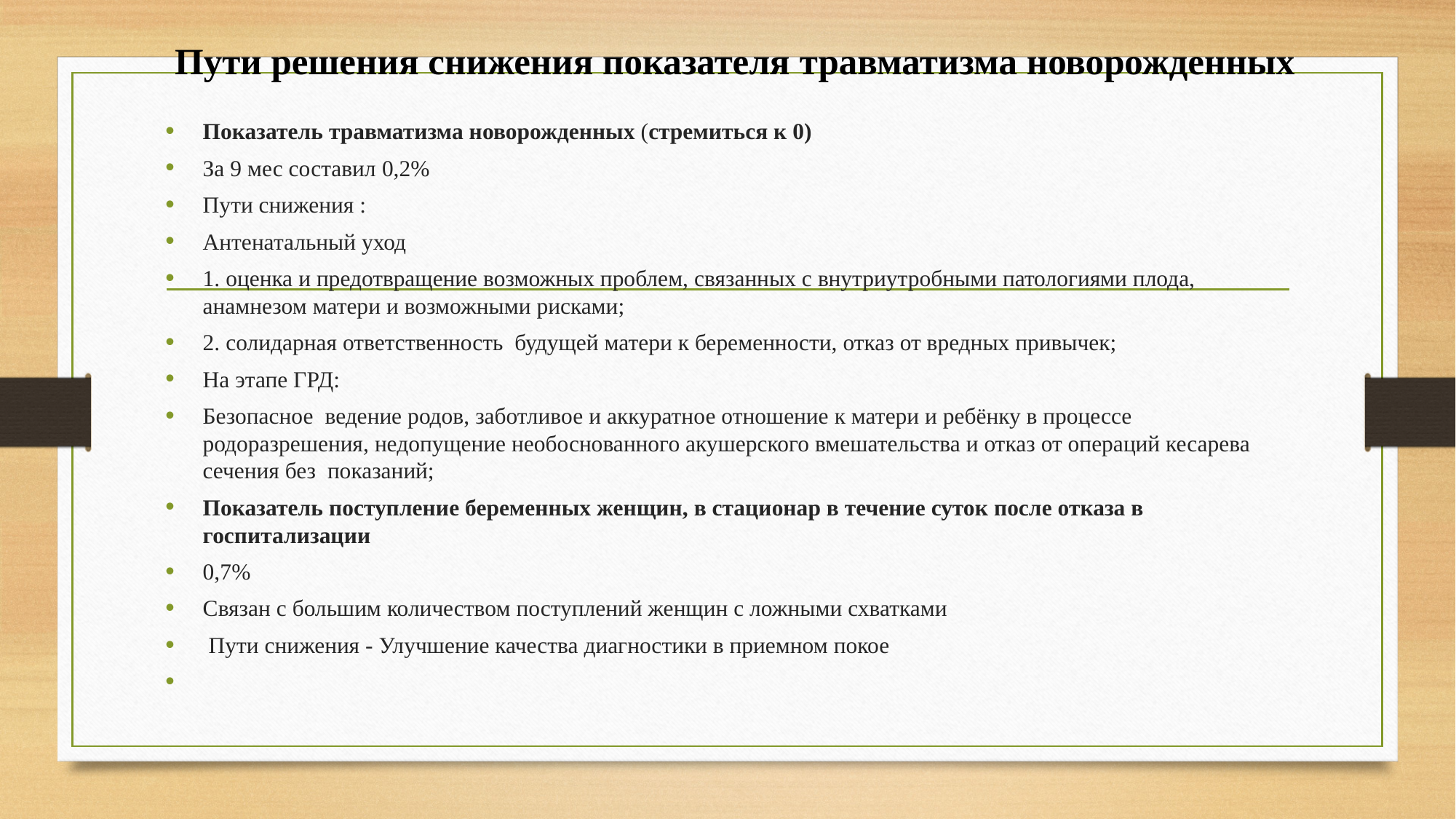

# Пути решения снижения показателя травматизма новорожденных
Показатель травматизма новорожденных (стремиться к 0)
За 9 мес составил 0,2%
Пути снижения :
Антенатальный уход
1. оценка и предотвращение возможных проблем, связанных с внутриутробными патологиями плода, анамнезом матери и возможными рисками;
2. солидарная ответственность  будущей матери к беременности, отказ от вредных привычек;
На этапе ГРД:
Безопасное  ведение родов, заботливое и аккуратное отношение к матери и ребёнку в процессе родоразрешения, недопущение необоснованного акушерского вмешательства и отказ от операций кесарева сечения без  показаний;
Показатель поступление беременных женщин, в стационар в течение суток после отказа в госпитализации
0,7%
Связан с большим количеством поступлений женщин с ложными схватками
 Пути снижения - Улучшение качества диагностики в приемном покое